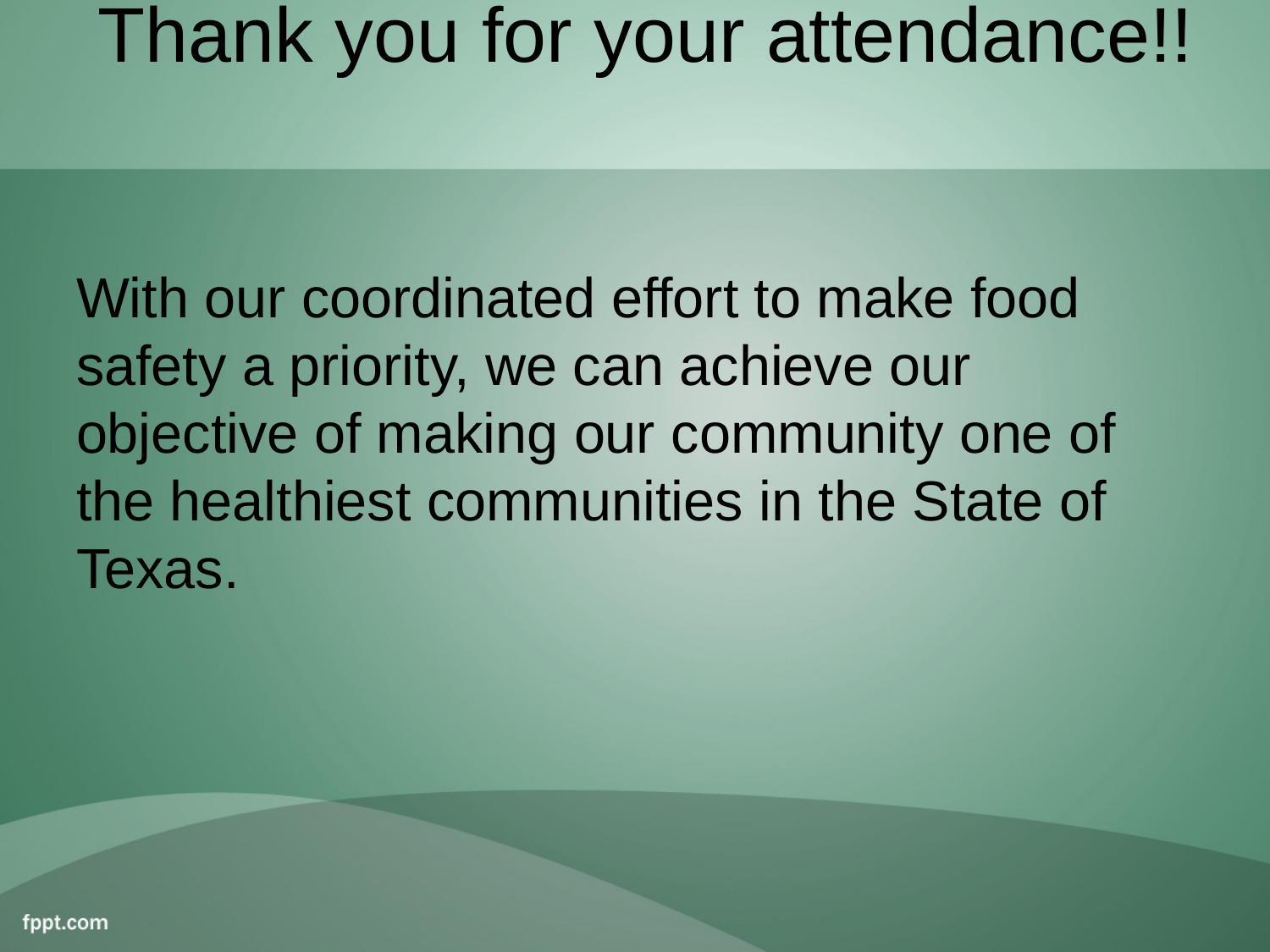

# Thank you for your attendance!!

With our coordinated effort to make food safety a priority, we can achieve our objective of making our community one of the healthiest communities in the State of Texas.